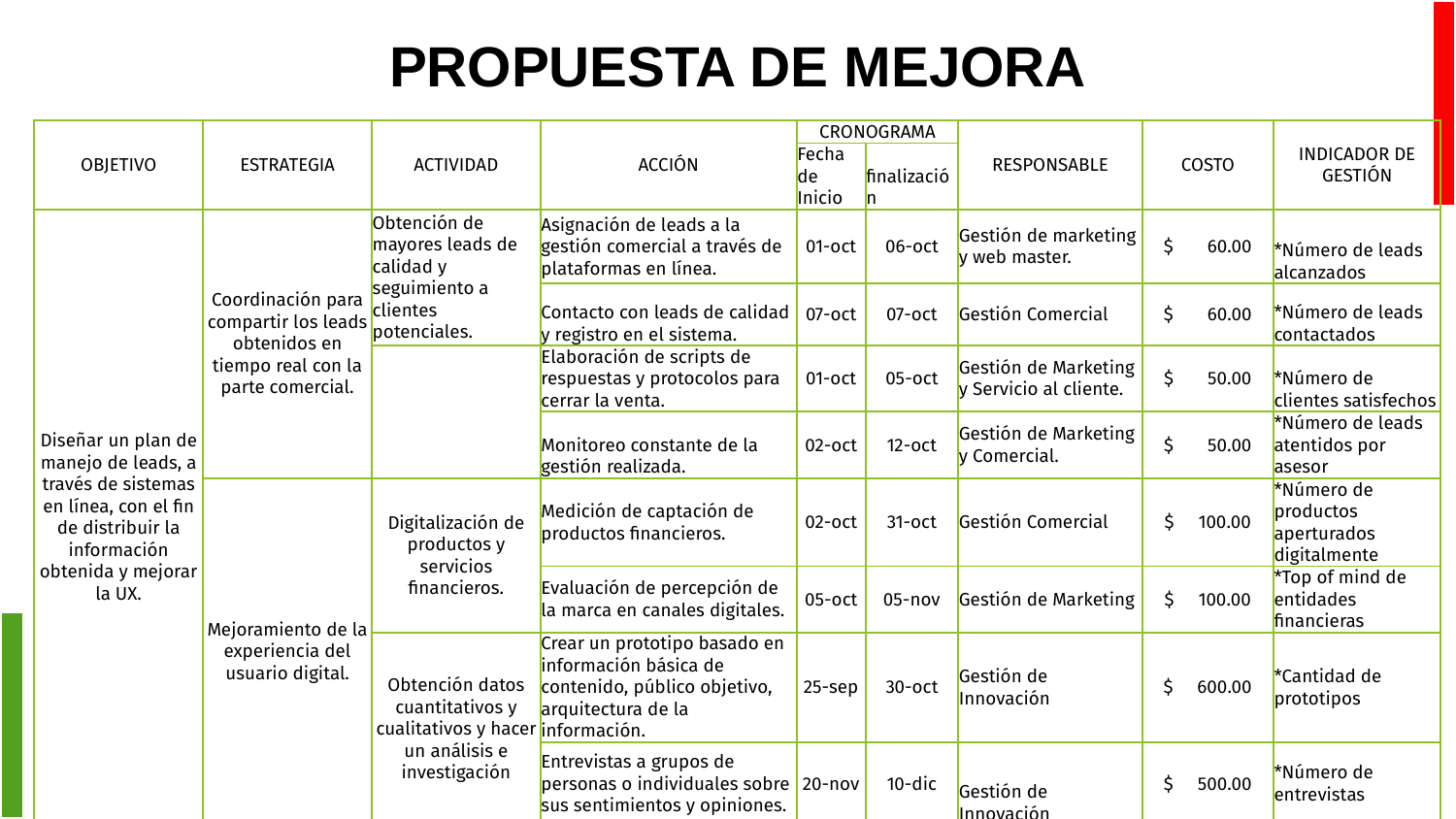

PROPUESTA DE MEJORA
| OBJETIVO | ESTRATEGIA | ACTIVIDAD | ACCIÓN | CRONOGRAMA |  | RESPONSABLE | COSTO | INDICADOR DE GESTIÓN |
| --- | --- | --- | --- | --- | --- | --- | --- | --- |
|  |  |  |  | Fecha de Inicio | finalización |  |  |  |
| Diseñar un plan de manejo de leads, a través de sistemas en línea, con el fin de distribuir la información obtenida y mejorar la UX. | Coordinación para compartir los leads obtenidos en tiempo real con la parte comercial. | Obtención de mayores leads de calidad y seguimiento a clientes potenciales. | Asignación de leads a la gestión comercial a través de plataformas en línea. | 01-oct | 06-oct | Gestión de marketing y web master. | $ 60.00 | \*Número de leads alcanzados |
|  |  |  | Contacto con leads de calidad y registro en el sistema. | 07-oct | 07-oct | Gestión Comercial | $ 60.00 | \*Número de leads contactados |
|  |  |  | Elaboración de scripts de respuestas y protocolos para cerrar la venta. | 01-oct | 05-oct | Gestión de Marketing y Servicio al cliente. | $ 50.00 | \*Número de clientes satisfechos |
|  |  |  | Monitoreo constante de la gestión realizada. | 02-oct | 12-oct | Gestión de Marketing y Comercial. | $ 50.00 | \*Número de leads atentidos por asesor |
|  | Mejoramiento de la experiencia del usuario digital. | Digitalización de productos y servicios financieros. | Medición de captación de productos financieros. | 02-oct | 31-oct | Gestión Comercial | $ 100.00 | \*Número de productos aperturados digitalmente |
|  |  |  | Evaluación de percepción de la marca en canales digitales. | 05-oct | 05-nov | Gestión de Marketing | $ 100.00 | \*Top of mind de entidades financieras |
|  |  | Obtención datos cuantitativos y cualitativos y hacer un análisis e investigación | Crear un prototipo basado en información básica de contenido, público objetivo, arquitectura de la información. | 25-sep | 30-oct | Gestión de Innovación | $ 600.00 | \*Cantidad de prototipos |
|  |  |  | Entrevistas a grupos de personas o individuales sobre sus sentimientos y opiniones. | 20-nov | 10-dic | Gestión de Innovación | $ 500.00 | \*Número de entrevistas |
| TOTAL |  |  |  |  |  |  | $ 1,520.00 |  |